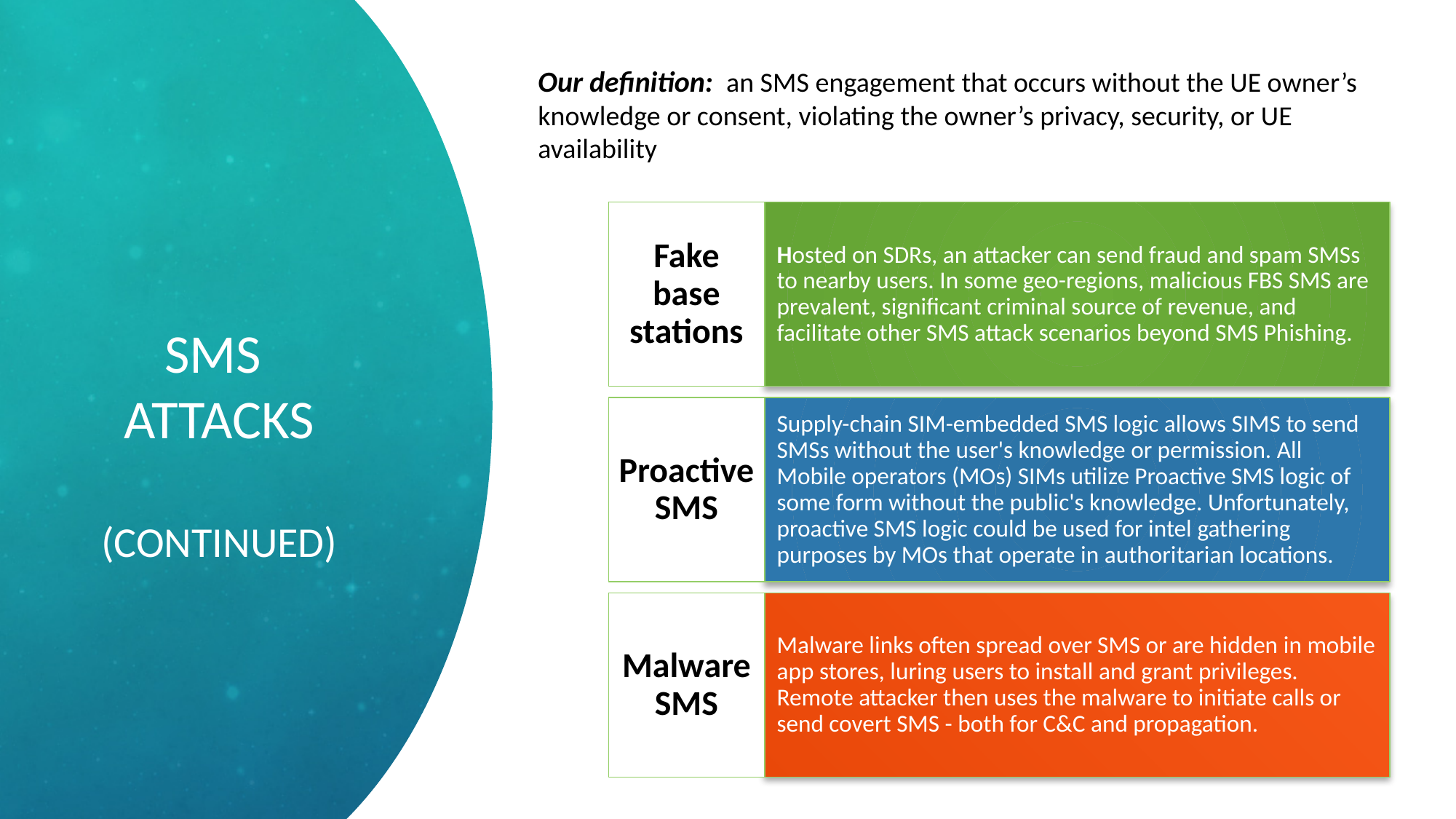

Our definition:  an SMS engagement that occurs without the UE owner’s knowledge or consent, violating the owner’s privacy, security, or UE availability
Hosted on SDRs, an attacker can send fraud and spam SMSs to nearby users. In some geo-regions, malicious FBS SMS are prevalent, significant criminal source of revenue, and facilitate other SMS attack scenarios beyond SMS Phishing.
Fake base stations
Supply-chain SIM-embedded SMS logic allows SIMS to send SMSs without the user's knowledge or permission. All Mobile operators (MOs) SIMs utilize Proactive SMS logic of some form without the public's knowledge. Unfortunately, proactive SMS logic could be used for intel gathering purposes by MOs that operate in authoritarian locations.
Proactive SMS
Malware links often spread over SMS or are hidden in mobile app stores, luring users to install and grant privileges. Remote attacker then uses the malware to initiate calls or send covert SMS - both for C&C and propagation.
Malware SMS
# SMS Attacks (continued)